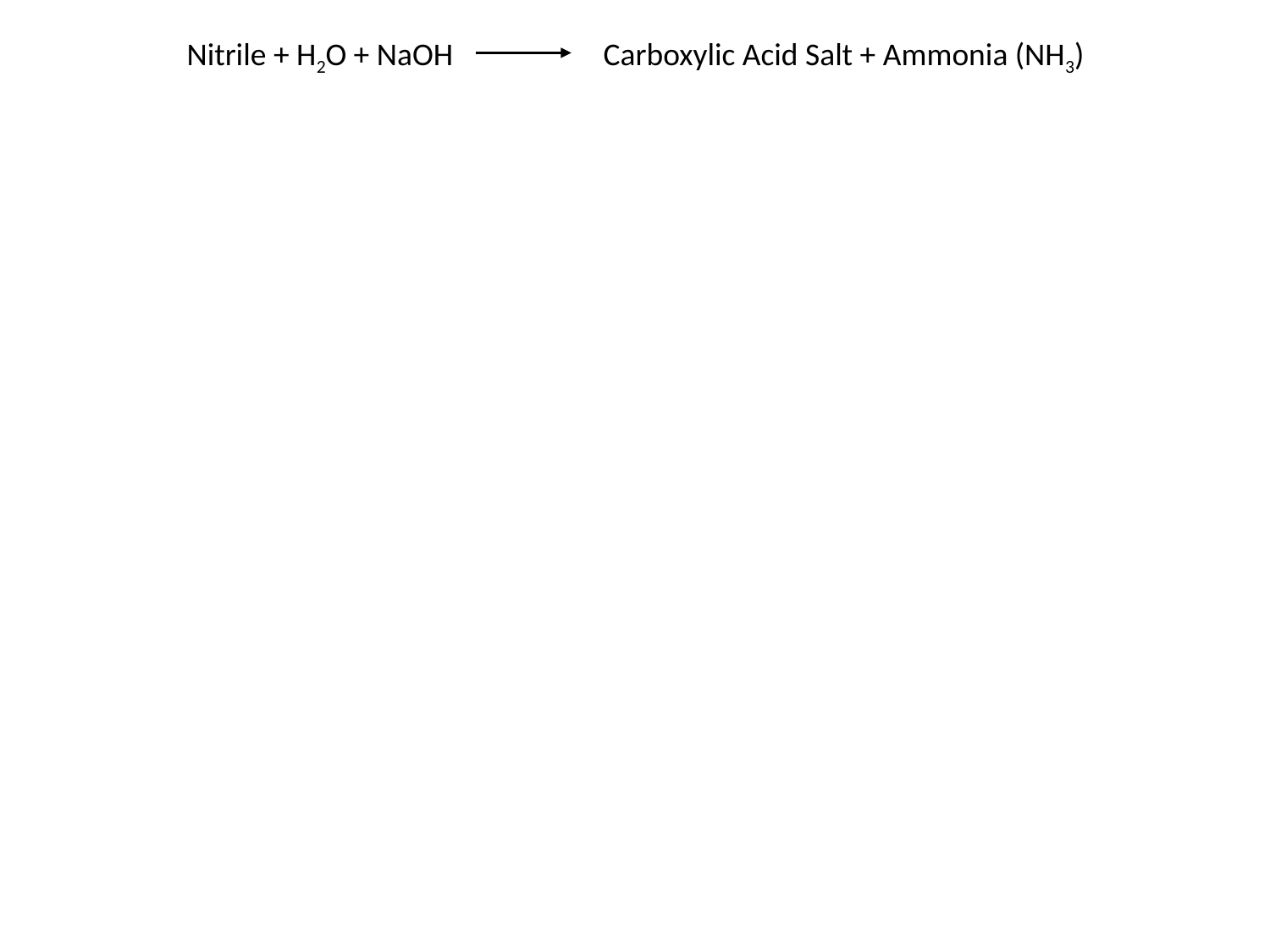

Nitrile + H2O + NaOH
Carboxylic Acid Salt + Ammonia (NH3)